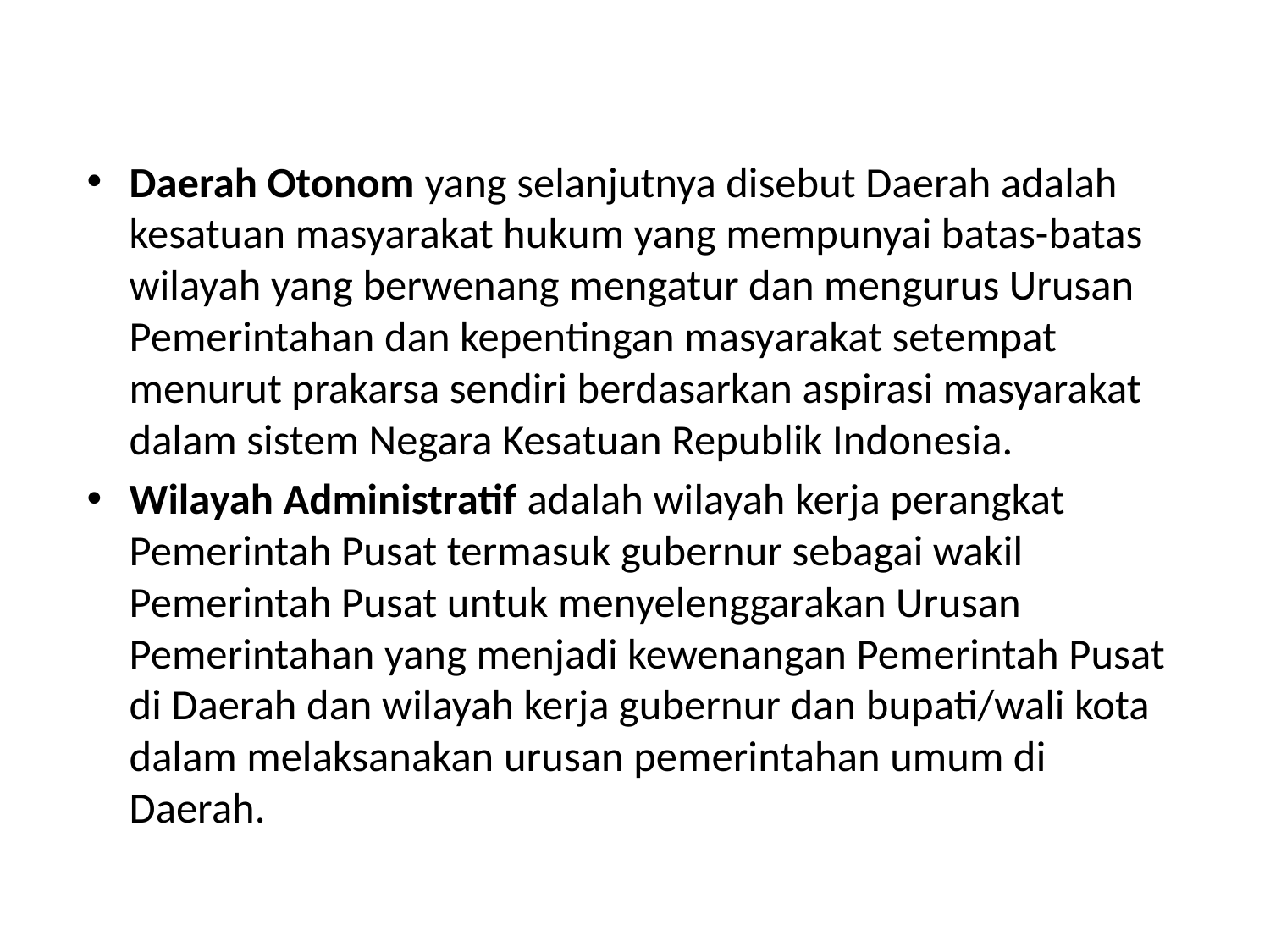

#
Daerah Otonom yang selanjutnya disebut Daerah adalah kesatuan masyarakat hukum yang mempunyai batas-batas wilayah yang berwenang mengatur dan mengurus Urusan Pemerintahan dan kepentingan masyarakat setempat menurut prakarsa sendiri berdasarkan aspirasi masyarakat dalam sistem Negara Kesatuan Republik Indonesia.
Wilayah Administratif adalah wilayah kerja perangkat Pemerintah Pusat termasuk gubernur sebagai wakil Pemerintah Pusat untuk menyelenggarakan Urusan Pemerintahan yang menjadi kewenangan Pemerintah Pusat di Daerah dan wilayah kerja gubernur dan bupati/wali kota dalam melaksanakan urusan pemerintahan umum di Daerah.